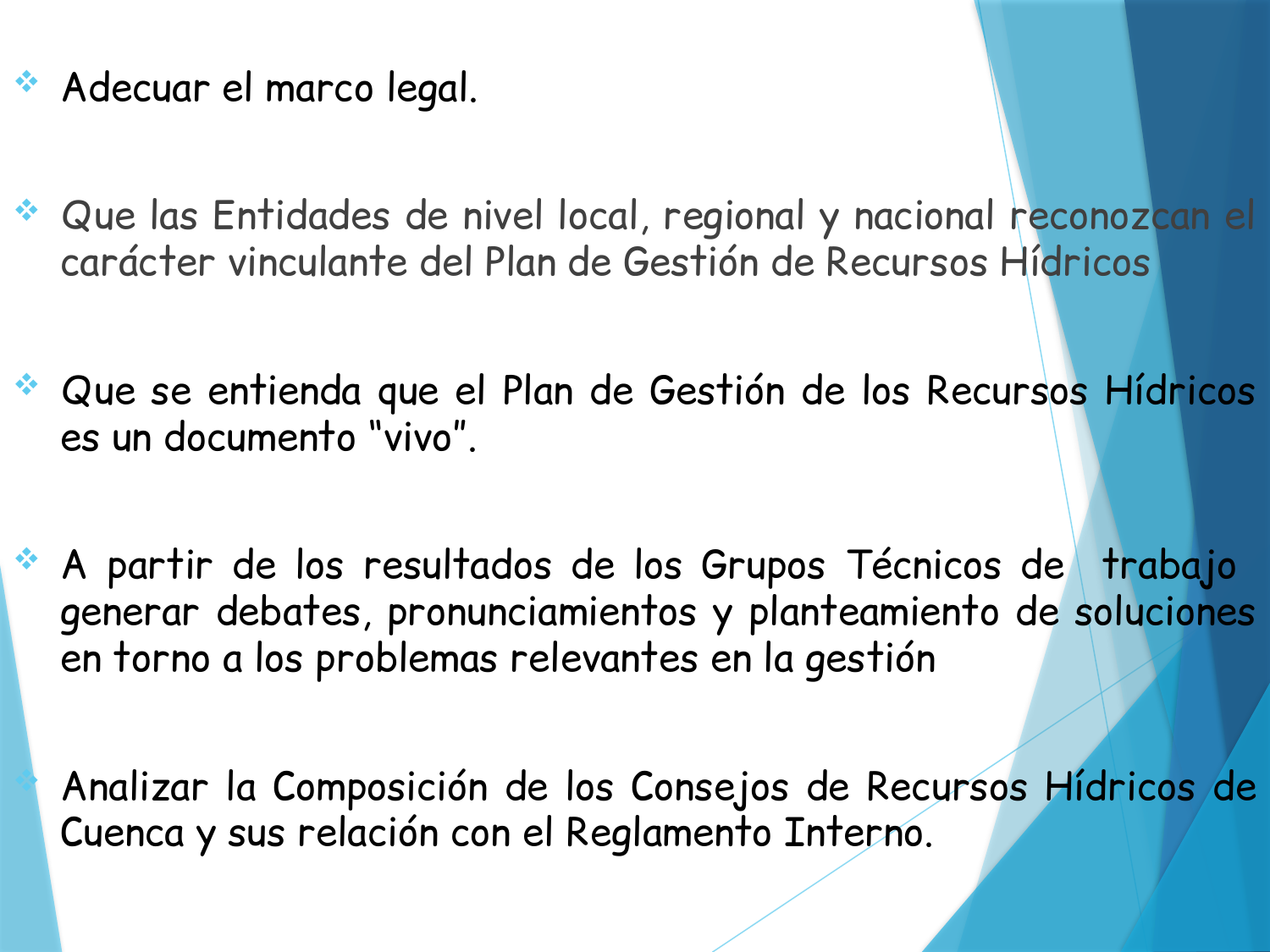

Adecuar el marco legal.

Que las Entidades de nivel local, regional y nacional reconozcan el carácter vinculante del Plan de Gestión de Recursos Hídricos

Que se entienda que el Plan de Gestión de los Recursos Hídricos es un documento “vivo”.

A partir de los resultados de los Grupos Técnicos de  trabajo  generar debates, pronunciamientos y planteamiento de soluciones en torno a los problemas relevantes en la gestión

Analizar la Composición de los Consejos de Recursos Hídricos de Cuenca y sus relación con el Reglamento Interno.